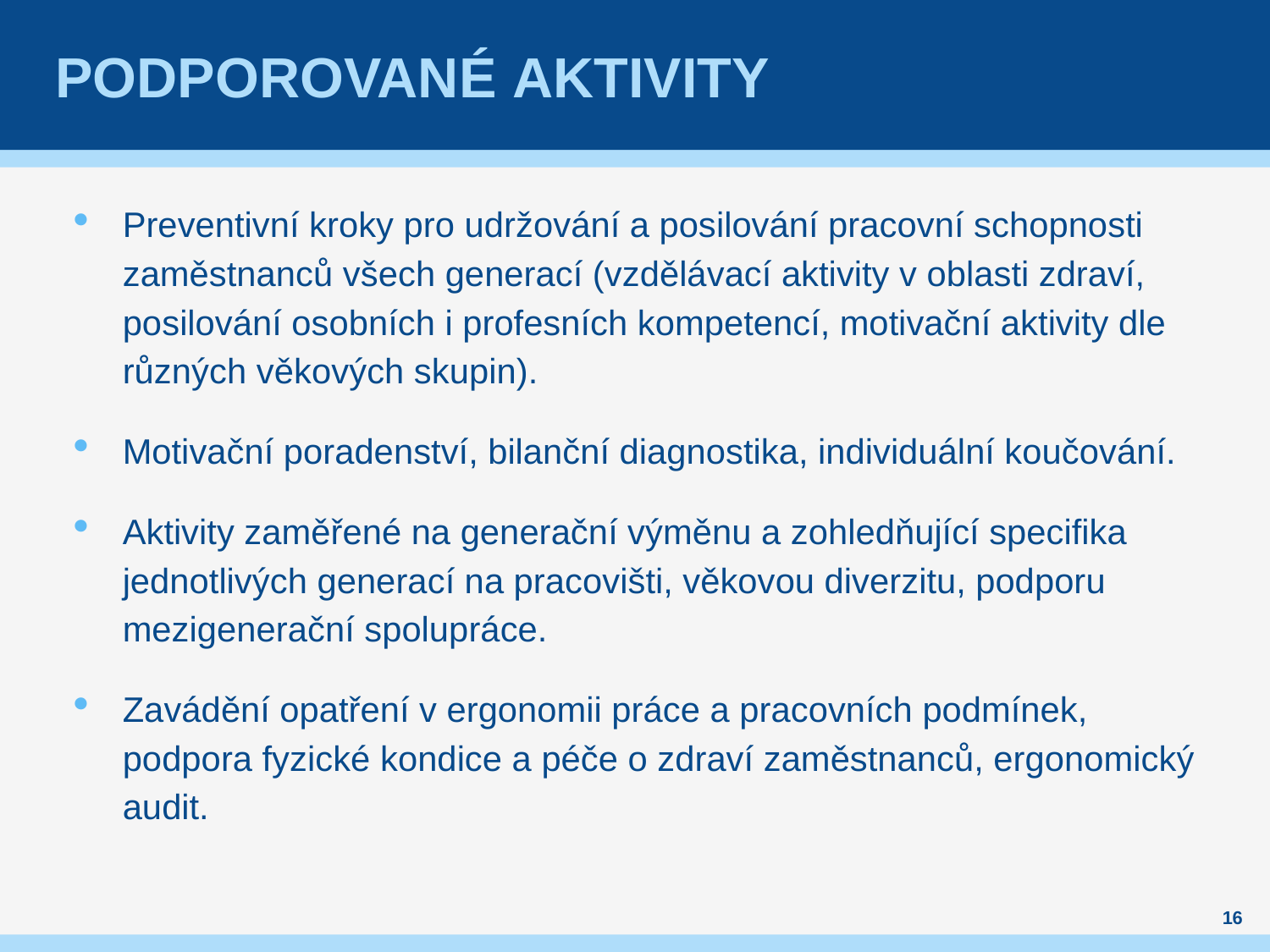

# podporované aktivity
Preventivní kroky pro udržování a posilování pracovní schopnosti zaměstnanců všech generací (vzdělávací aktivity v oblasti zdraví, posilování osobních i profesních kompetencí, motivační aktivity dle různých věkových skupin).
Motivační poradenství, bilanční diagnostika, individuální koučování.
Aktivity zaměřené na generační výměnu a zohledňující specifika jednotlivých generací na pracovišti, věkovou diverzitu, podporu mezigenerační spolupráce.
Zavádění opatření v ergonomii práce a pracovních podmínek, podpora fyzické kondice a péče o zdraví zaměstnanců, ergonomický audit.

16